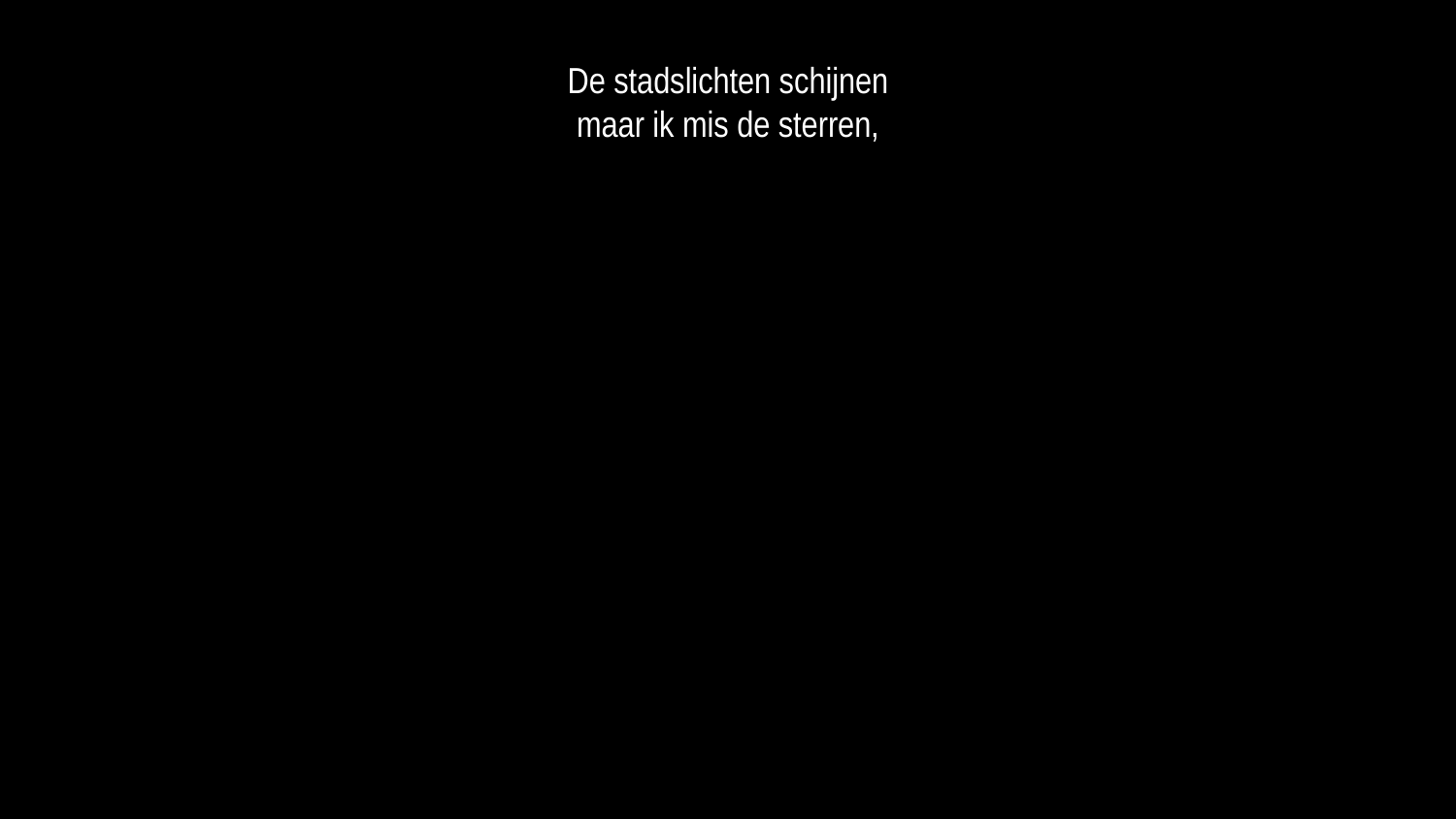

De stadslichten schijnen
maar ik mis de sterren,